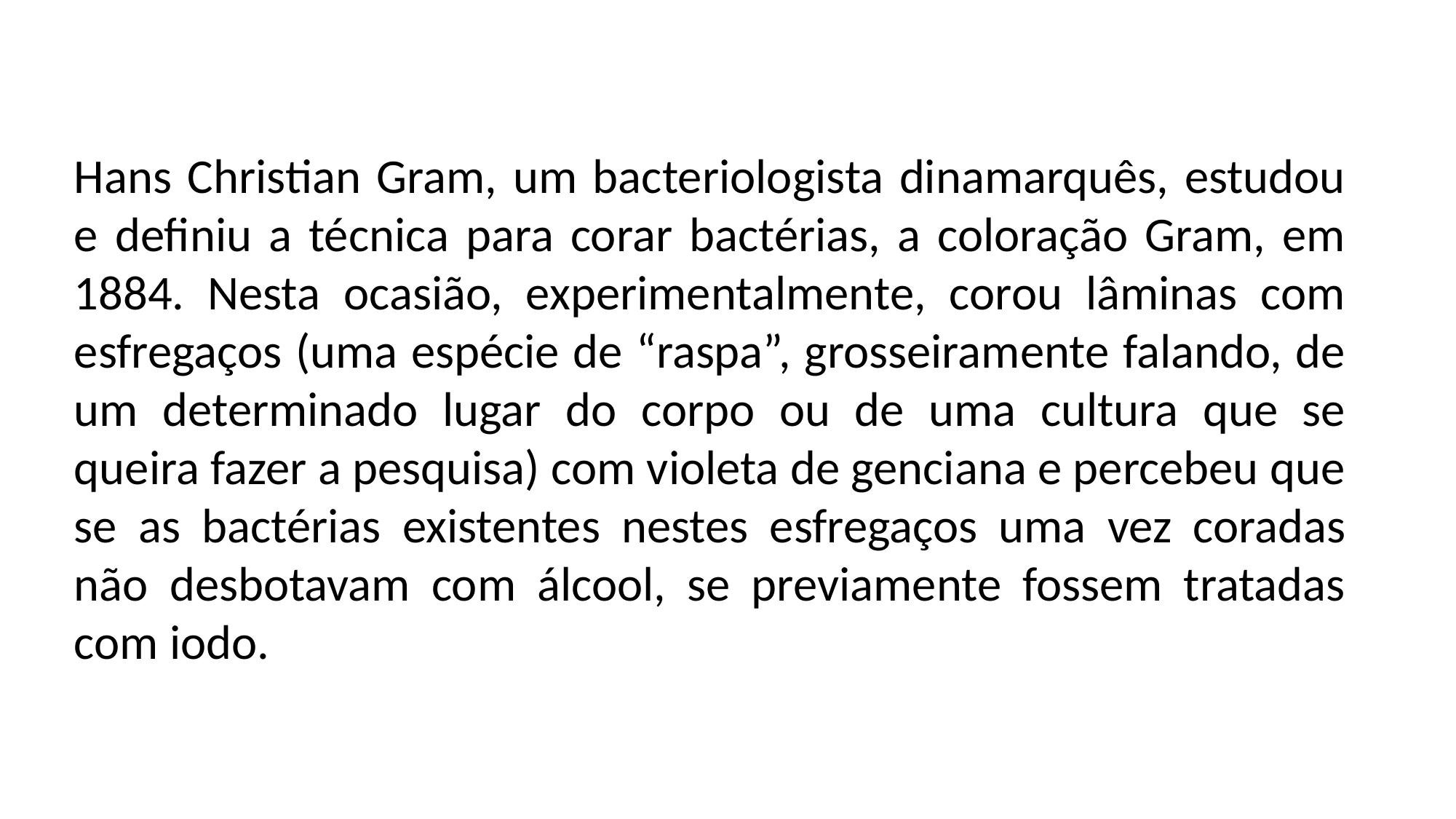

Hans Christian Gram, um bacteriologista dinamarquês, estudou e definiu a técnica para corar bactérias, a coloração Gram, em 1884. Nesta ocasião, experimentalmente, corou lâminas com esfregaços (uma espécie de “raspa”, grosseiramente falando, de um determinado lugar do corpo ou de uma cultura que se queira fazer a pesquisa) com violeta de genciana e percebeu que se as bactérias existentes nestes esfregaços uma vez coradas não desbotavam com álcool, se previamente fossem tratadas com iodo.